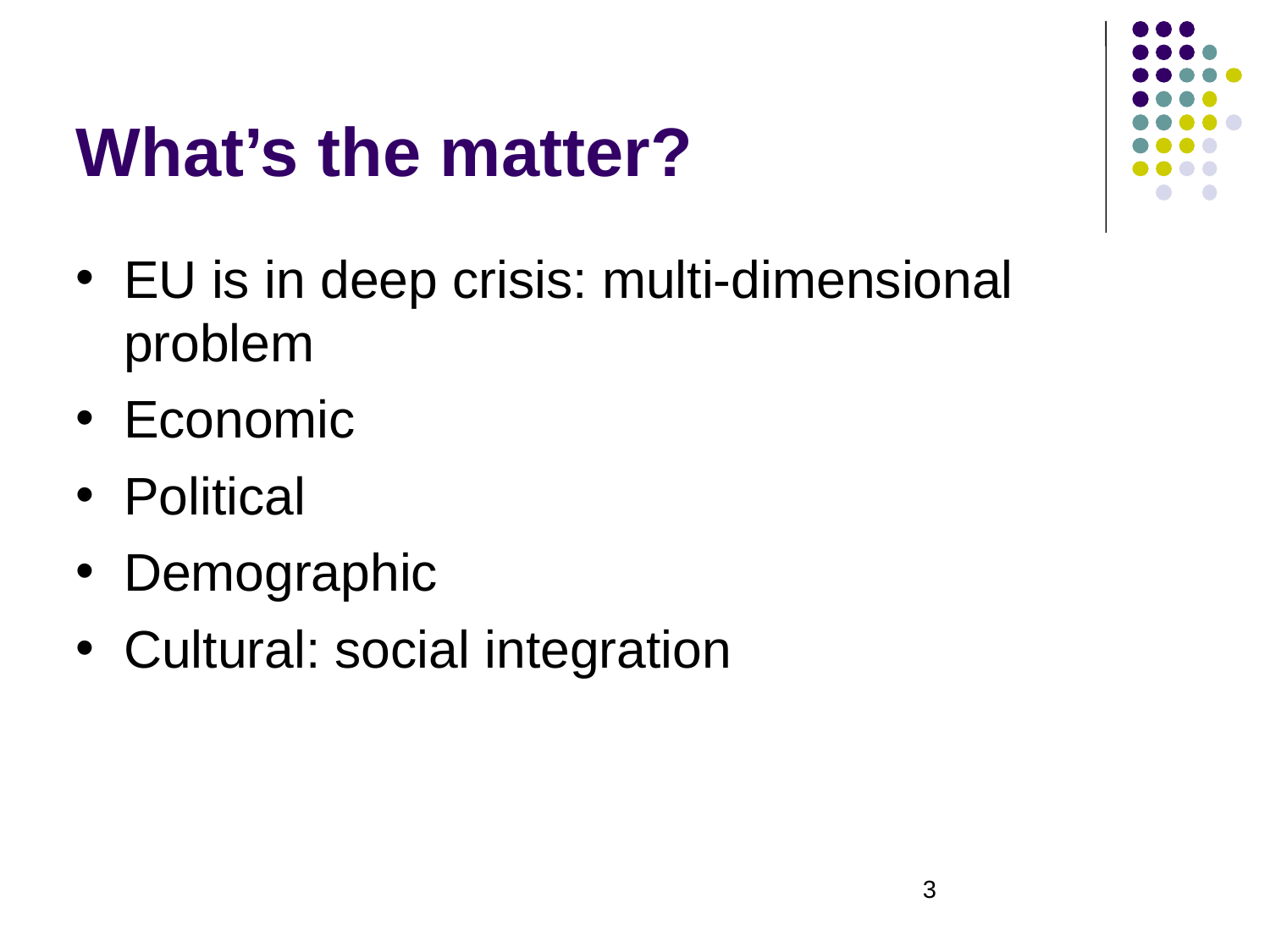

# What’s the matter?
EU is in deep crisis: multi-dimensional problem
Economic
Political
Demographic
Cultural: social integration

3